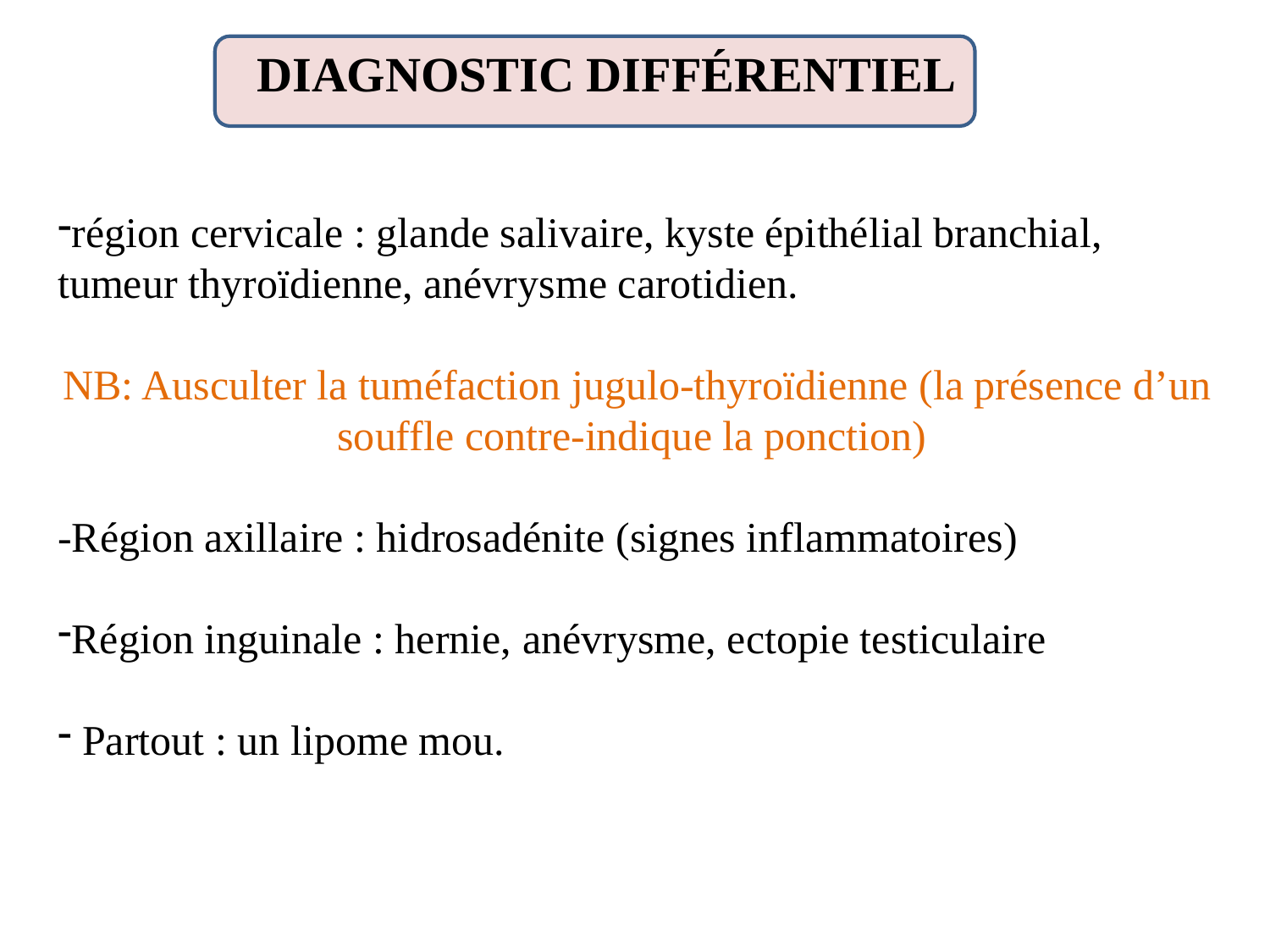

DIAGNOSTIC DIFFÉRENTIEL
région cervicale : glande salivaire, kyste épithélial branchial, tumeur thyroïdienne, anévrysme carotidien.

NB: Ausculter la tuméfaction jugulo-thyroïdienne (la présence d’un souffle contre-indique la ponction)

-Région axillaire : hidrosadénite (signes inflammatoires)

Région inguinale : hernie, anévrysme, ectopie testiculaire

 Partout : un lipome mou.